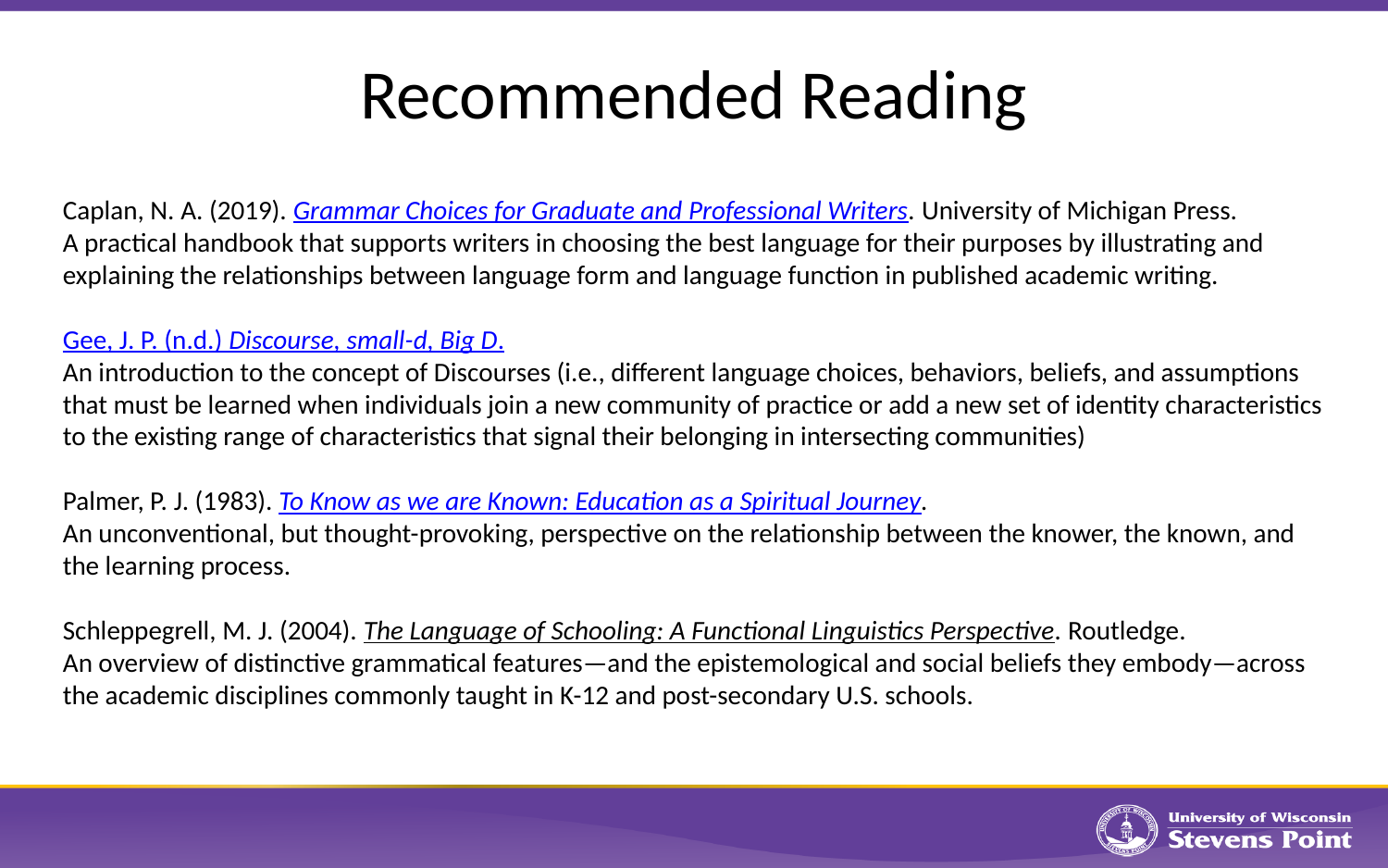

# Recommended Reading
Caplan, N. A. (2019). Grammar Choices for Graduate and Professional Writers. University of Michigan Press.
A practical handbook that supports writers in choosing the best language for their purposes by illustrating and explaining the relationships between language form and language function in published academic writing.

Gee, J. P. (n.d.) Discourse, small-d, Big D.
An introduction to the concept of Discourses (i.e., different language choices, behaviors, beliefs, and assumptions that must be learned when individuals join a new community of practice or add a new set of identity characteristics to the existing range of characteristics that signal their belonging in intersecting communities)

Palmer, P. J. (1983). To Know as we are Known: Education as a Spiritual Journey.
An unconventional, but thought-provoking, perspective on the relationship between the knower, the known, and the learning process.

Schleppegrell, M. J. (2004). The Language of Schooling: A Functional Linguistics Perspective. Routledge.
An overview of distinctive grammatical features—and the epistemological and social beliefs they embody—across the academic disciplines commonly taught in K-12 and post-secondary U.S. schools.